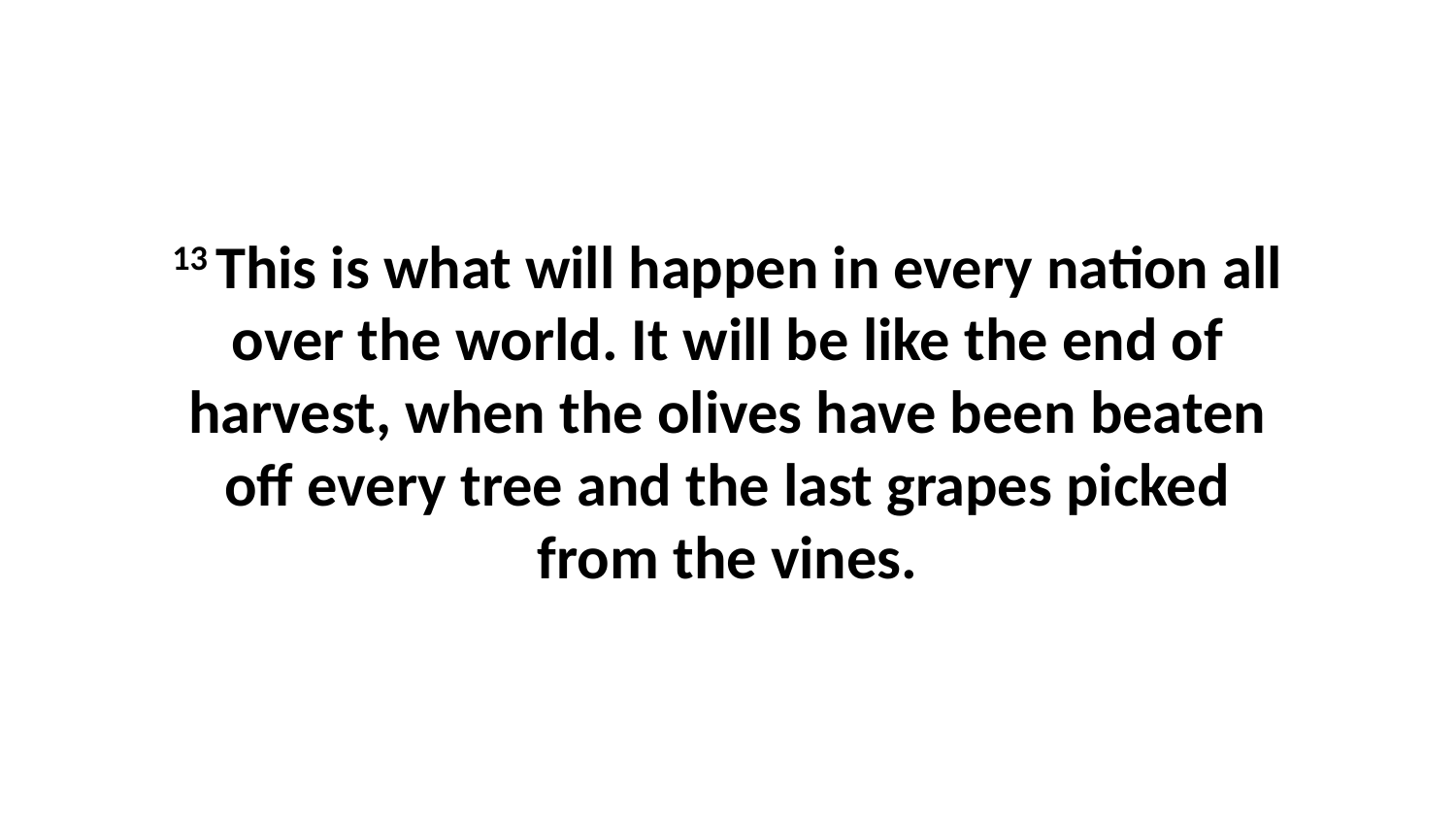

13 This is what will happen in every nation all over the world. It will be like the end of harvest, when the olives have been beaten off every tree and the last grapes picked from the vines.